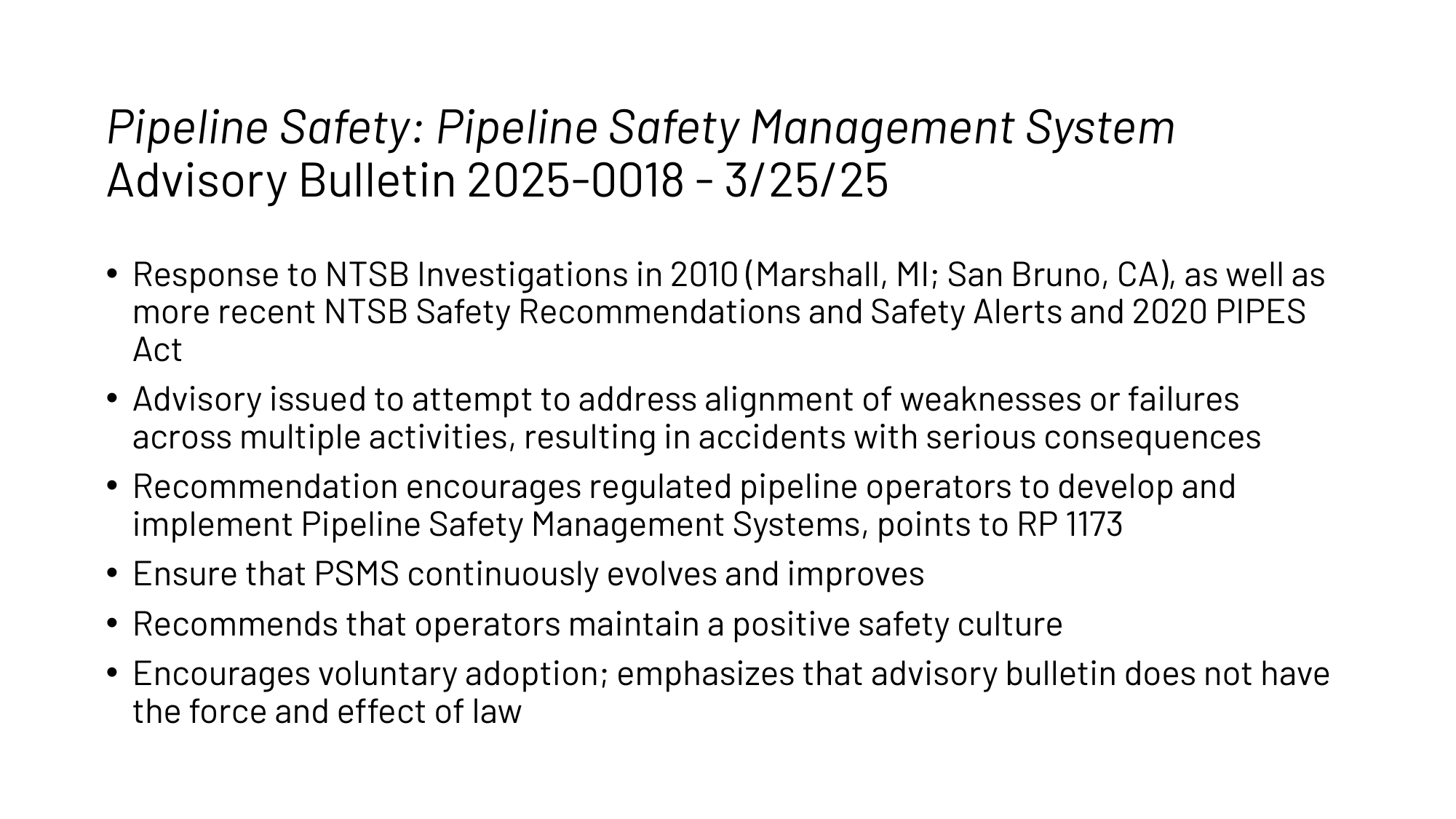

# Pipeline Safety: Pipeline Safety Management System Advisory Bulletin 2025-0018 - 3/25/25
Response to NTSB Investigations in 2010 (Marshall, MI; San Bruno, CA), as well as more recent NTSB Safety Recommendations and Safety Alerts and 2020 PIPES Act
Advisory issued to attempt to address alignment of weaknesses or failures across multiple activities, resulting in accidents with serious consequences
Recommendation encourages regulated pipeline operators to develop and implement Pipeline Safety Management Systems, points to RP 1173
Ensure that PSMS continuously evolves and improves
Recommends that operators maintain a positive safety culture
Encourages voluntary adoption; emphasizes that advisory bulletin does not have the force and effect of law